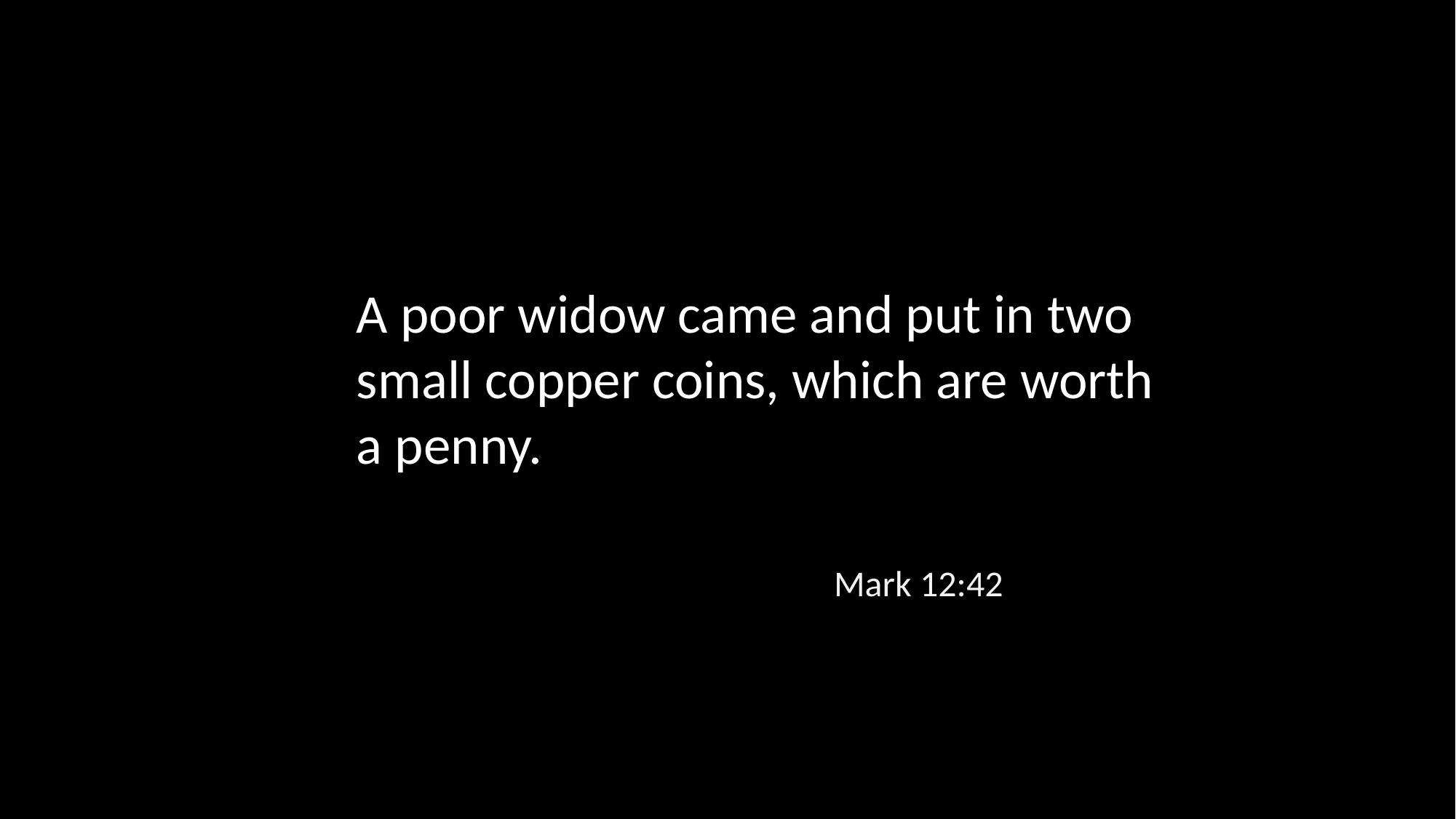

A poor widow came and put in two small copper coins, which are worth a penny.
Mark 12:42